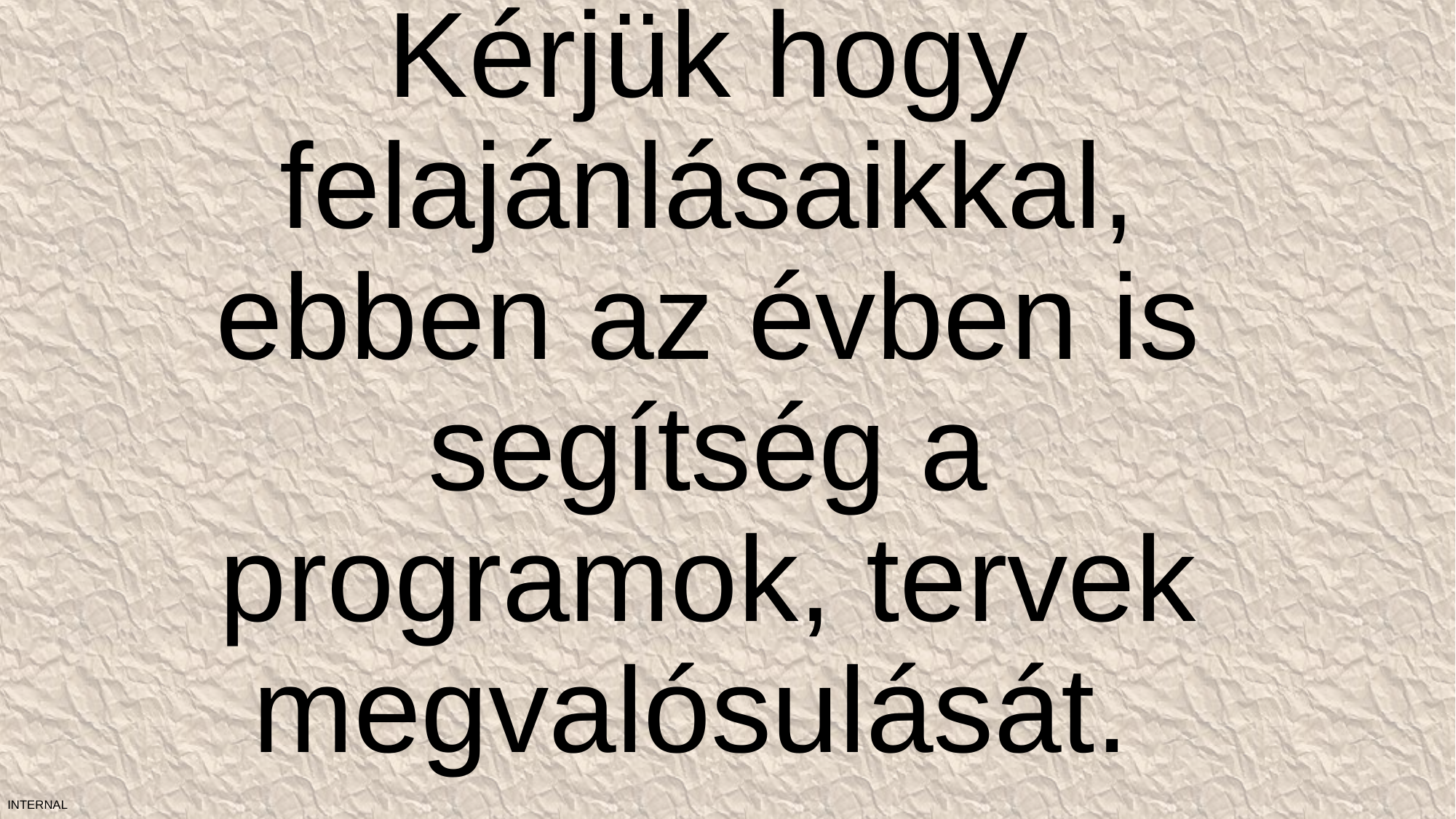

Kérjük hogy felajánlásaikkal, ebben az évben is segítség a programok, tervek megvalósulását.